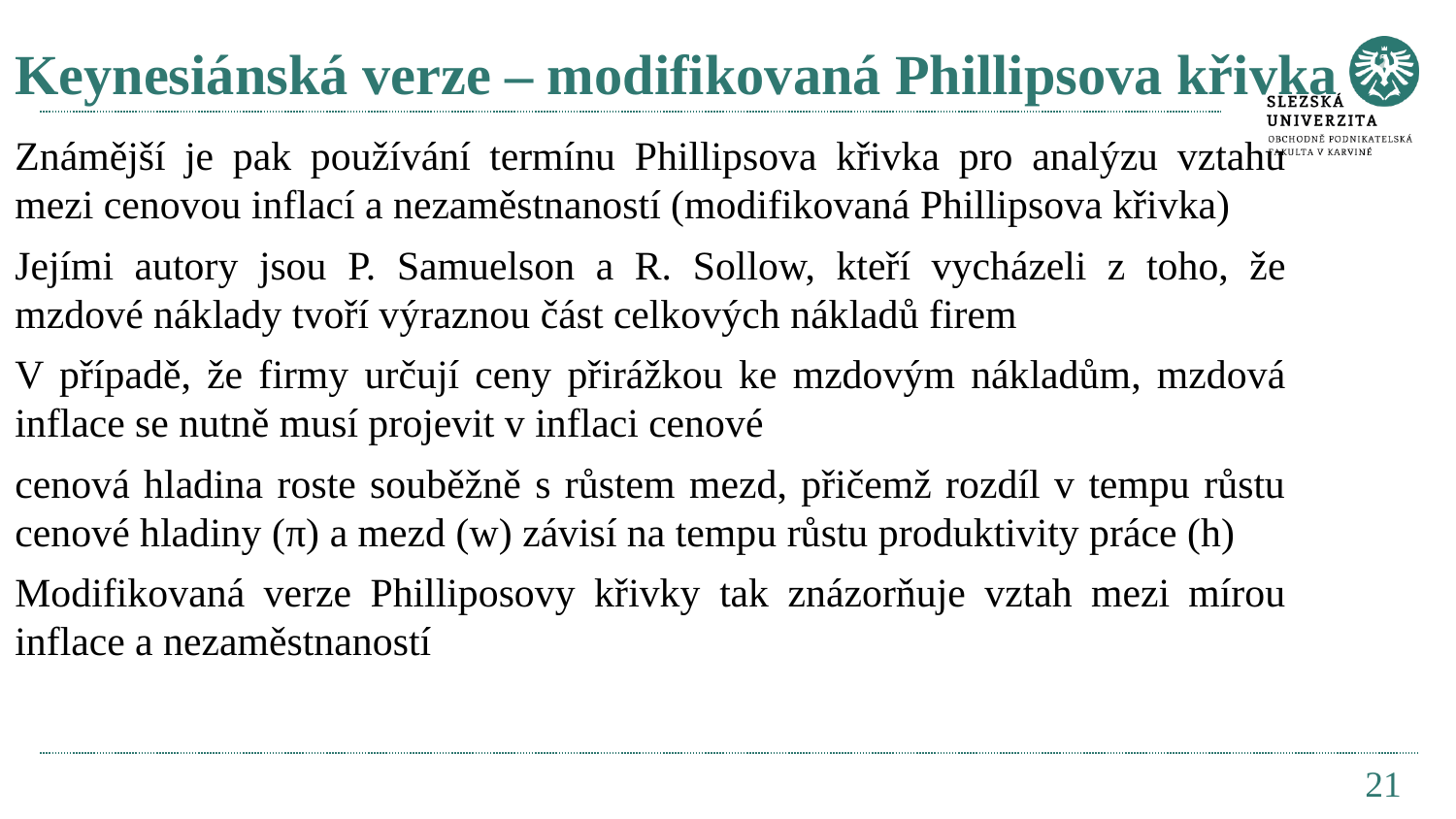

# Keynesiánská verze – modifikovaná Phillipsova křivka
Známější je pak používání termínu Phillipsova křivka pro analýzu vztahu mezi cenovou inflací a nezaměstnaností (modifikovaná Phillipsova křivka)
Jejími autory jsou P. Samuelson a R. Sollow, kteří vycházeli z toho, že mzdové náklady tvoří výraznou část celkových nákladů firem
V případě, že firmy určují ceny přirážkou ke mzdovým nákladům, mzdová inflace se nutně musí projevit v inflaci cenové
cenová hladina roste souběžně s růstem mezd, přičemž rozdíl v tempu růstu cenové hladiny (π) a mezd (w) závisí na tempu růstu produktivity práce (h)
Modifikovaná verze Philliposovy křivky tak znázorňuje vztah mezi mírou inflace a nezaměstnaností
21